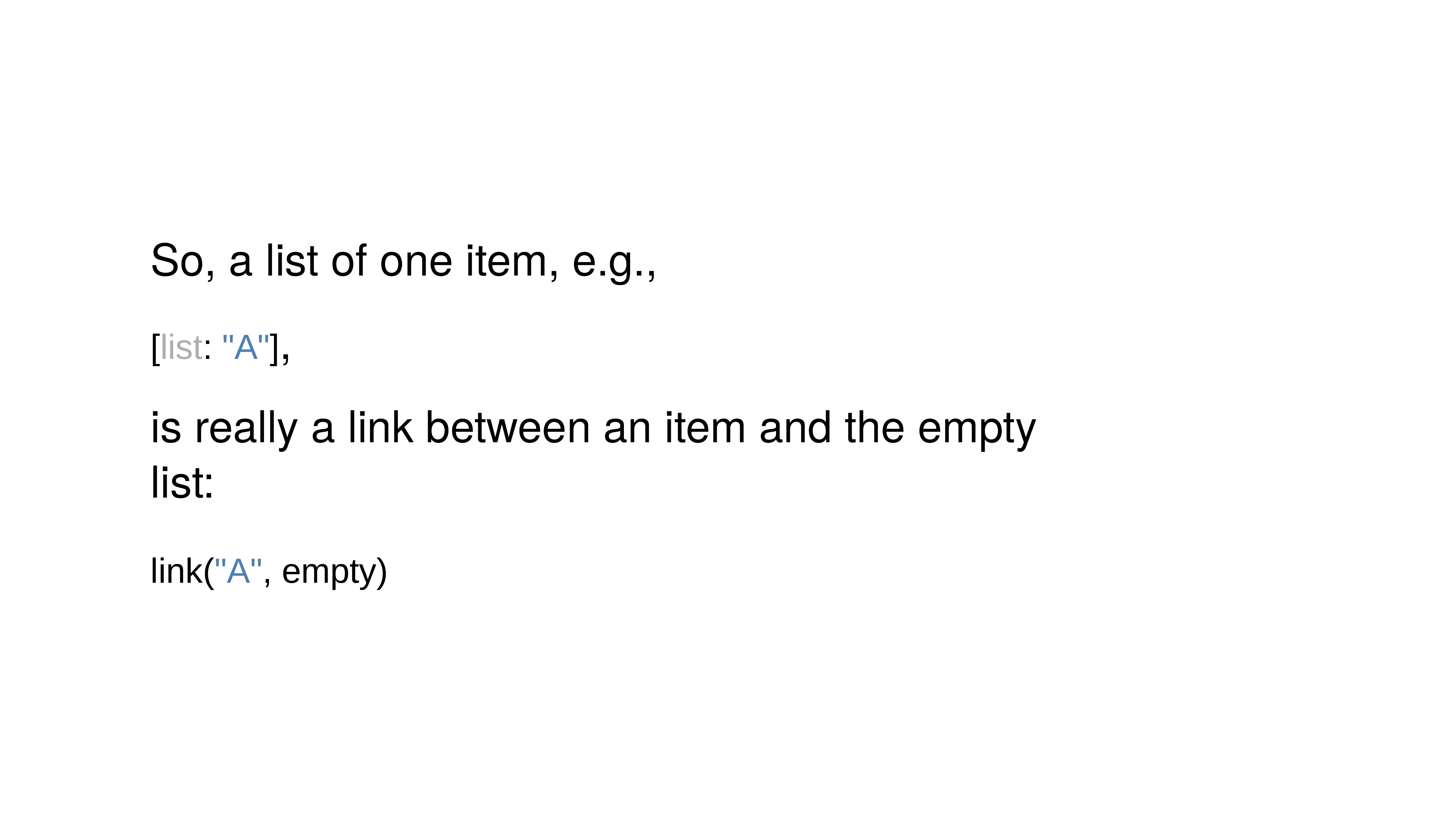

So, a list of one item, e.g.,
[list: "A"],
is really a link between an item and the empty list:
link("A", empty)